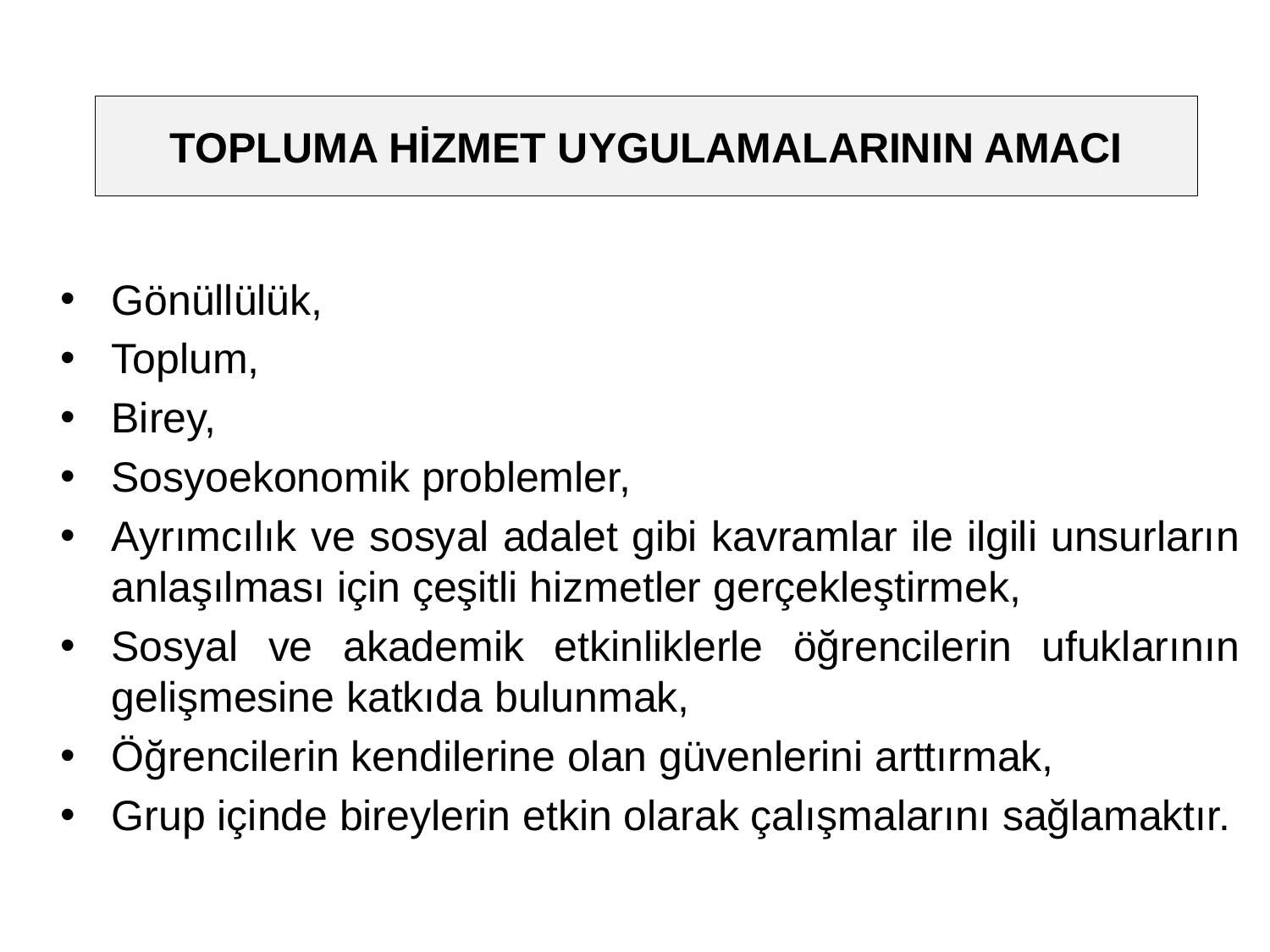

# TOPLUMA HİZMET UYGULAMALARININ AMACI
Gönüllülük,
Toplum,
Birey,
Sosyoekonomik problemler,
Ayrımcılık ve sosyal adalet gibi kavramlar ile ilgili unsurların anlaşılması için çeşitli hizmetler gerçekleştirmek,
Sosyal ve akademik etkinliklerle öğrencilerin ufuklarının gelişmesine katkıda bulunmak,
Öğrencilerin kendilerine olan güvenlerini arttırmak,
Grup içinde bireylerin etkin olarak çalışmalarını sağlamaktır.